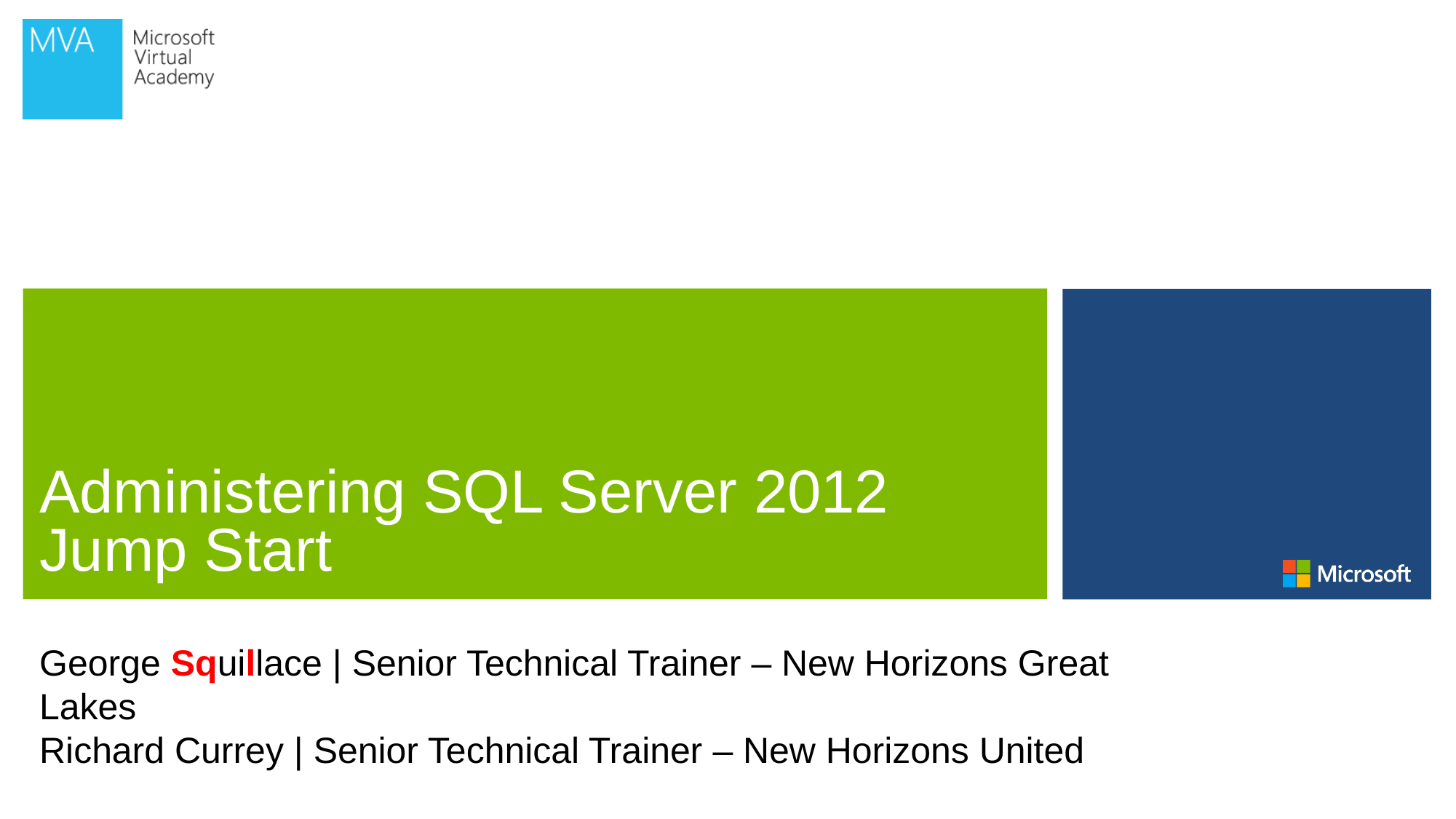

# Administering SQL Server 2012 Jump Start
George Squillace | Senior Technical Trainer – New Horizons Great Lakes
Richard Currey | Senior Technical Trainer – New Horizons United